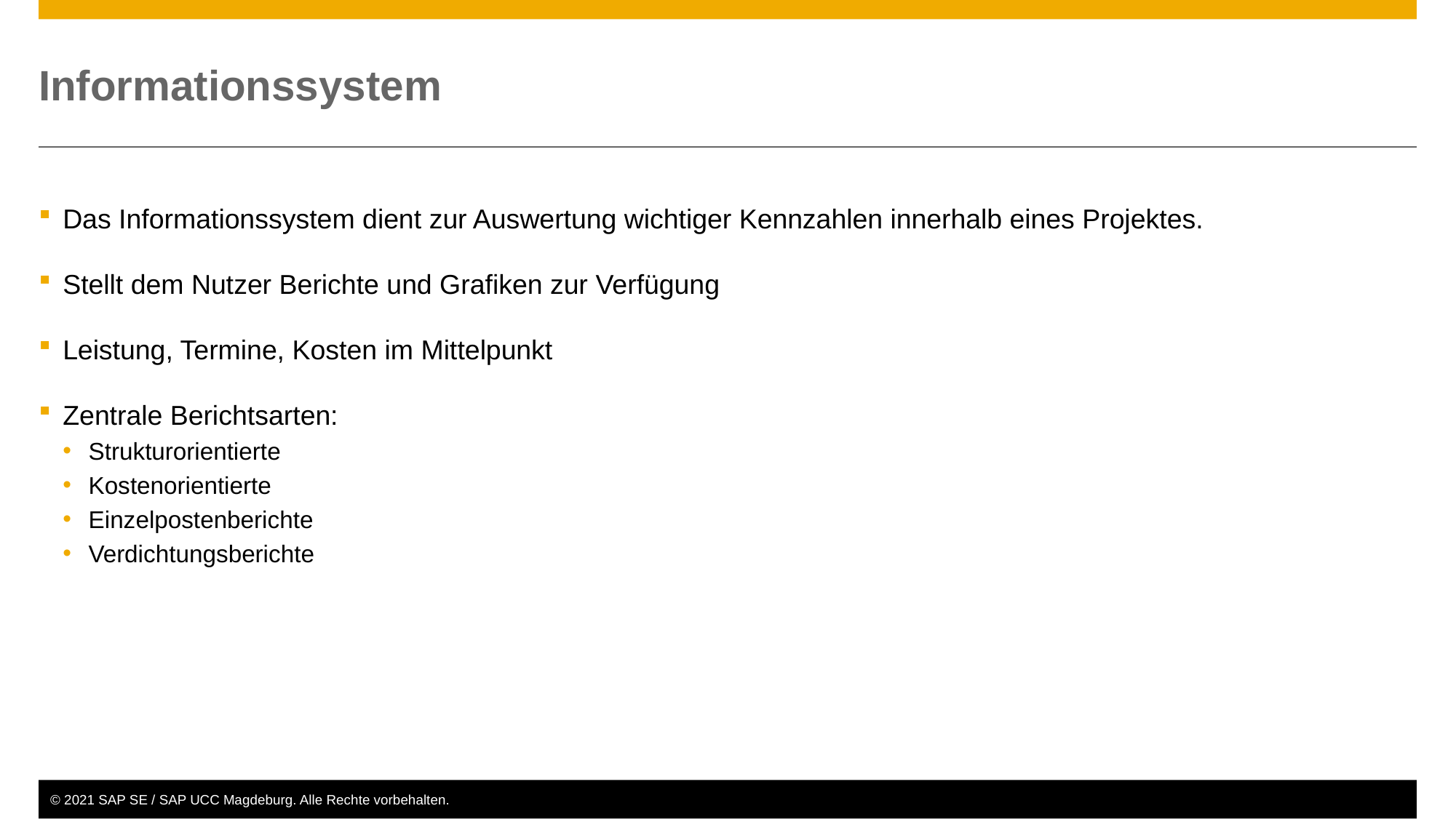

# Informationssystem
Das Informationssystem dient zur Auswertung wichtiger Kennzahlen innerhalb eines Projektes.

Stellt dem Nutzer Berichte und Grafiken zur Verfügung

Leistung, Termine, Kosten im Mittelpunkt

Zentrale Berichtsarten:
Strukturorientierte
Kostenorientierte
Einzelpostenberichte
Verdichtungsberichte